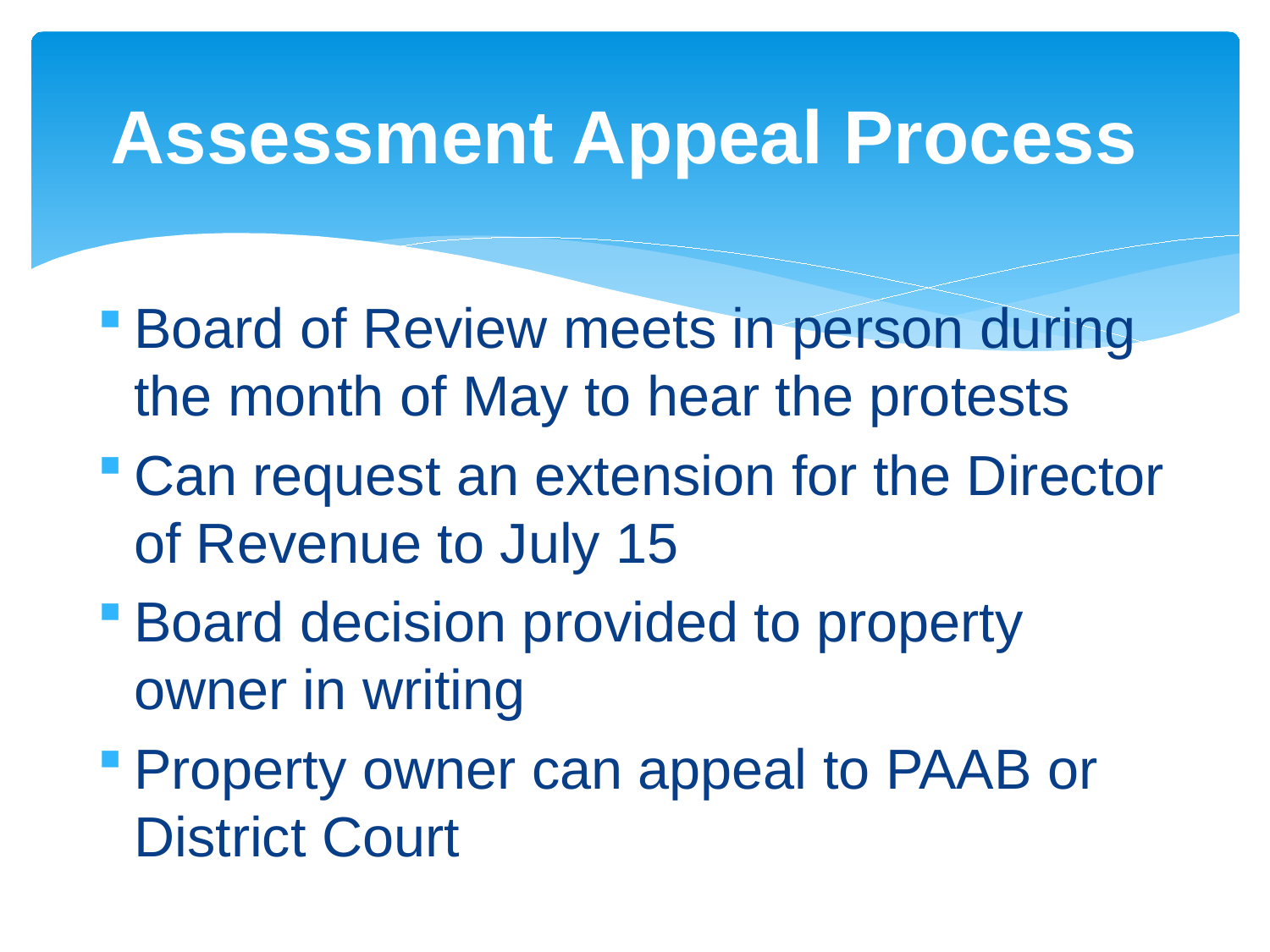

# Assessment Appeal Process
Board of Review meets in person during the month of May to hear the protests
Can request an extension for the Director of Revenue to July 15
Board decision provided to property owner in writing
Property owner can appeal to PAAB or District Court